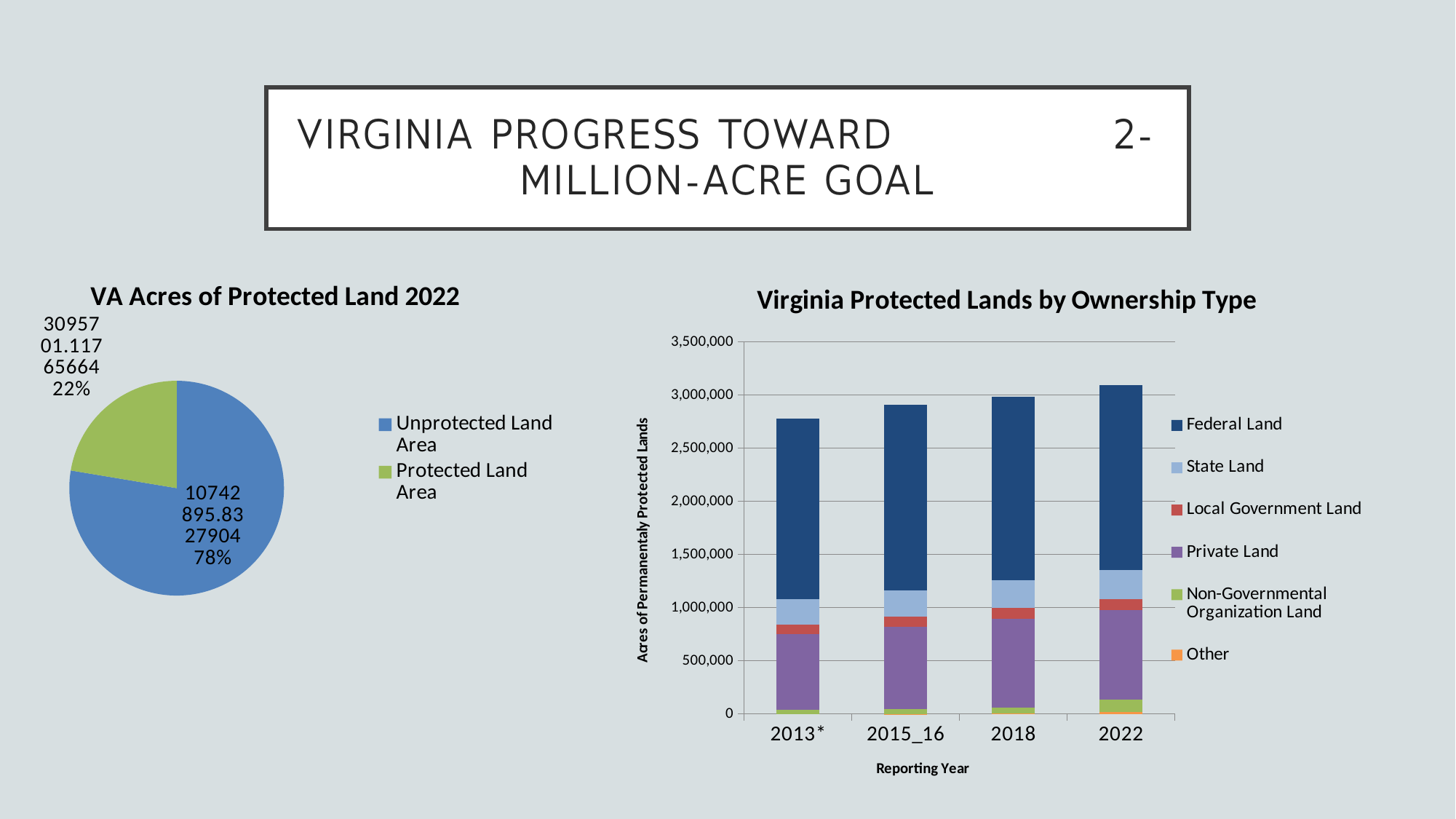

# Virginia Progress toward              2-million-acre goal

### Chart: VA Acres of Protected Land 2022

| Category |  |
|---|---|
| Unprotected Land Area | 10742895.832790365 |
| Protected Land Area | 3095701.1176566356 |

### Chart: Virginia Protected Lands by Ownership Type

| Category |  |  |  |  |  |  |
|---|---|---|---|---|---|---|
| 2013* | 0.0 | 42826.240591470916 | 708065.9325995957 | 92240.63842089917 | 240796.30874307486 | 1695457.1507292073 |
| 2015_16 | 1226.8771343708454 | 48841.824278576474 | 768322.050923432 | 99832.81482433293 | 246808.69241831938 | 1742310.946017406 |
| 2018 | 4972.441596694721 | 56728.77243097117 | 832425.751076143 | 106864.0192643185 | 255312.74864957028 | 1730773.9951468545 |
| 2022 | 18256.5804104911 | 114535.182833109 | 844678.991860355 | 100287.784850476 | 273794.126804484 | 1744148.45089772 |